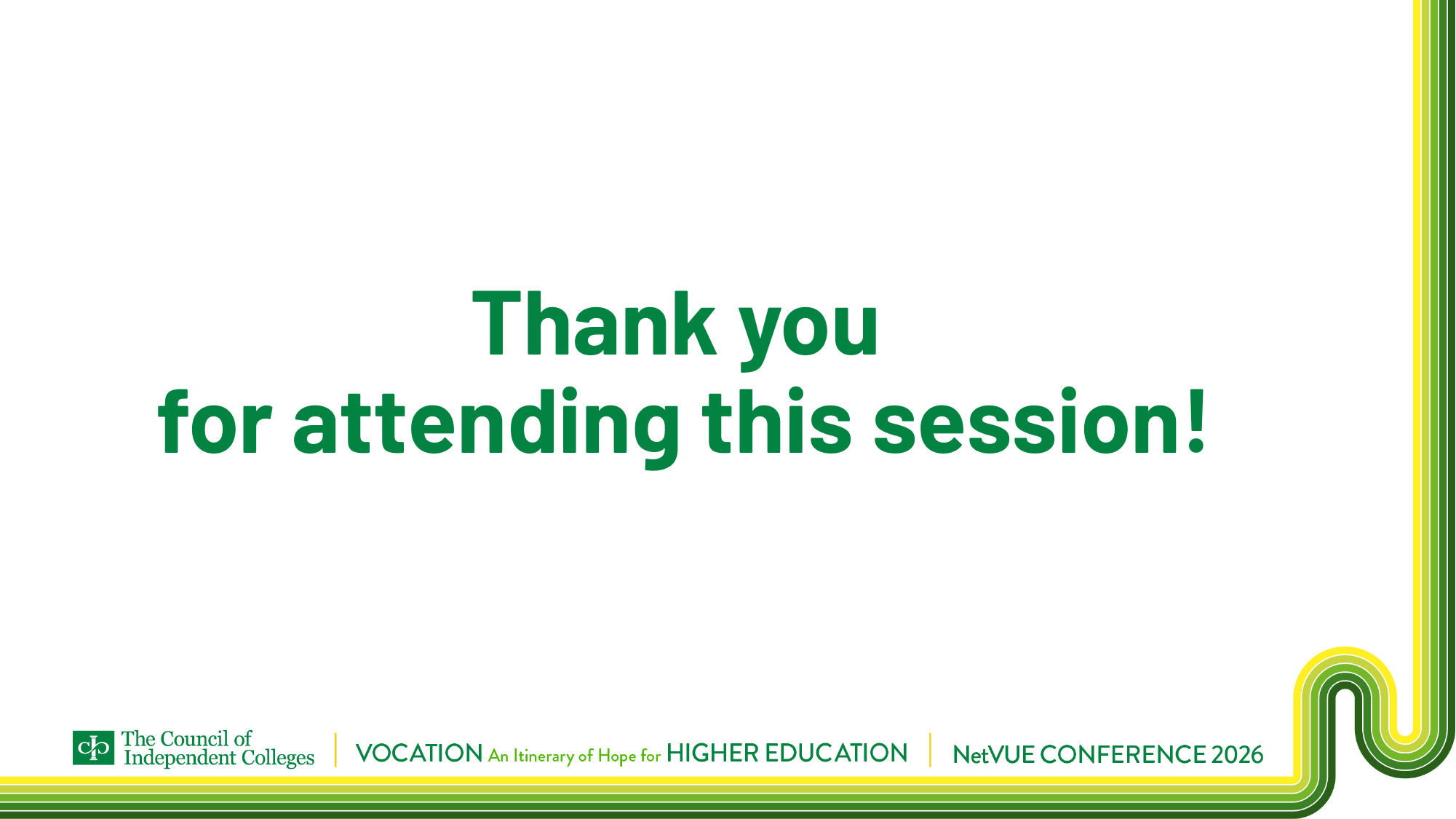

# Thank you for attending this session!